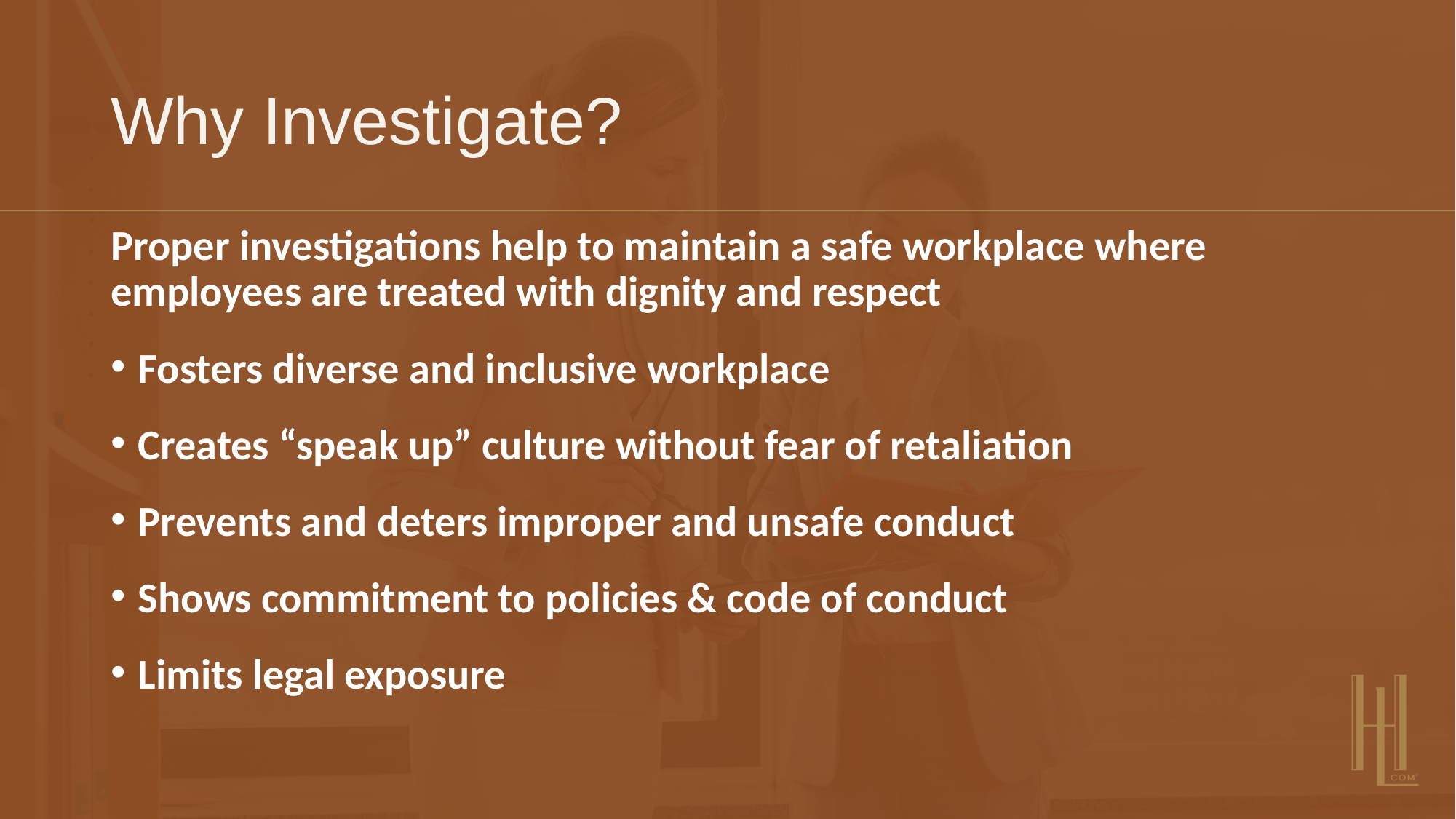

# Why Investigate?
Proper investigations help to maintain a safe workplace where employees are treated with dignity and respect
Fosters diverse and inclusive workplace
Creates “speak up” culture without fear of retaliation
Prevents and deters improper and unsafe conduct
Shows commitment to policies & code of conduct
Limits legal exposure